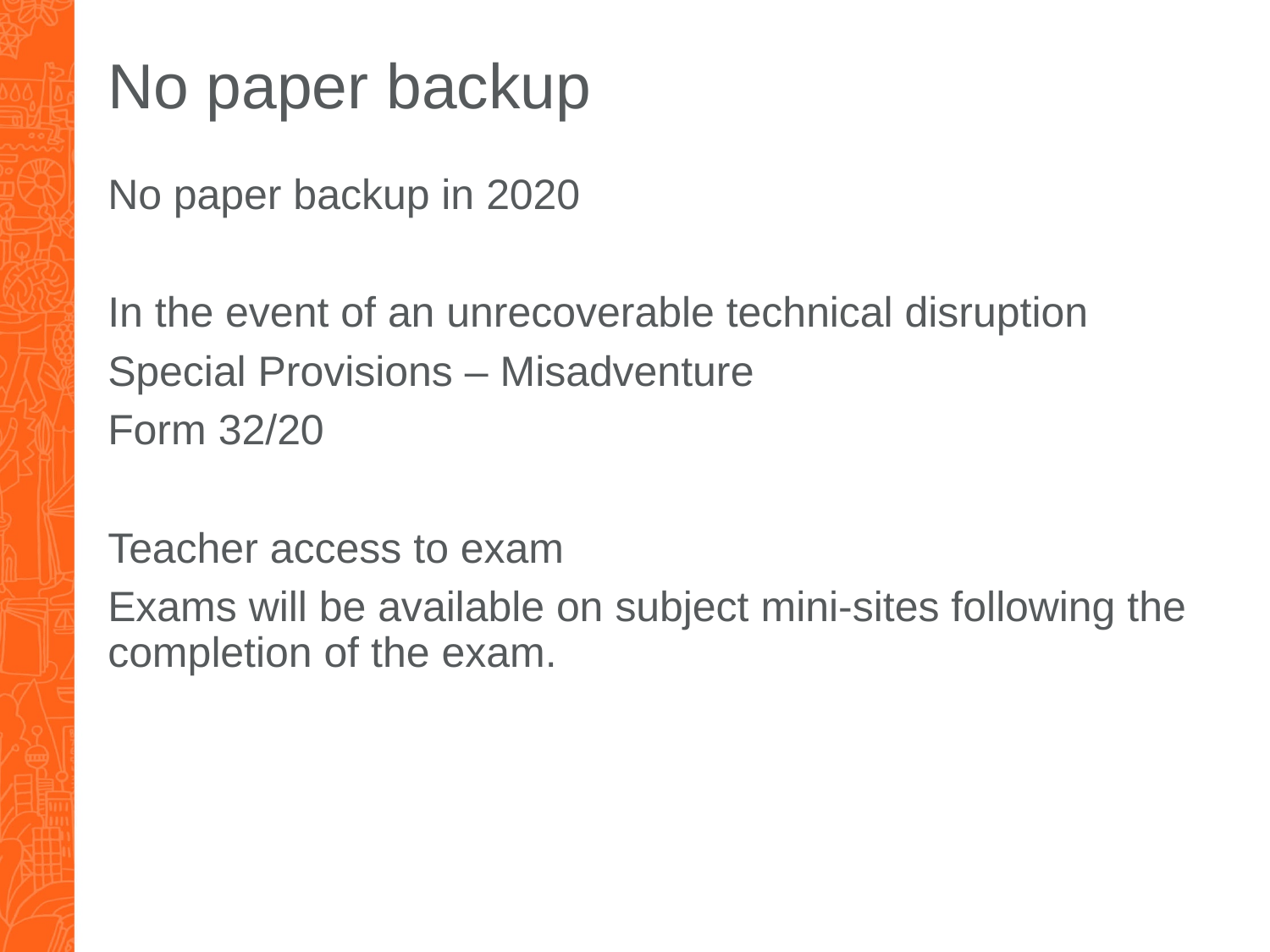

# No paper backup
No paper backup in 2020

In the event of an unrecoverable technical disruption
Special Provisions – Misadventure
Form 32/20

Teacher access to exam
Exams will be available on subject mini-sites following the completion of the exam.